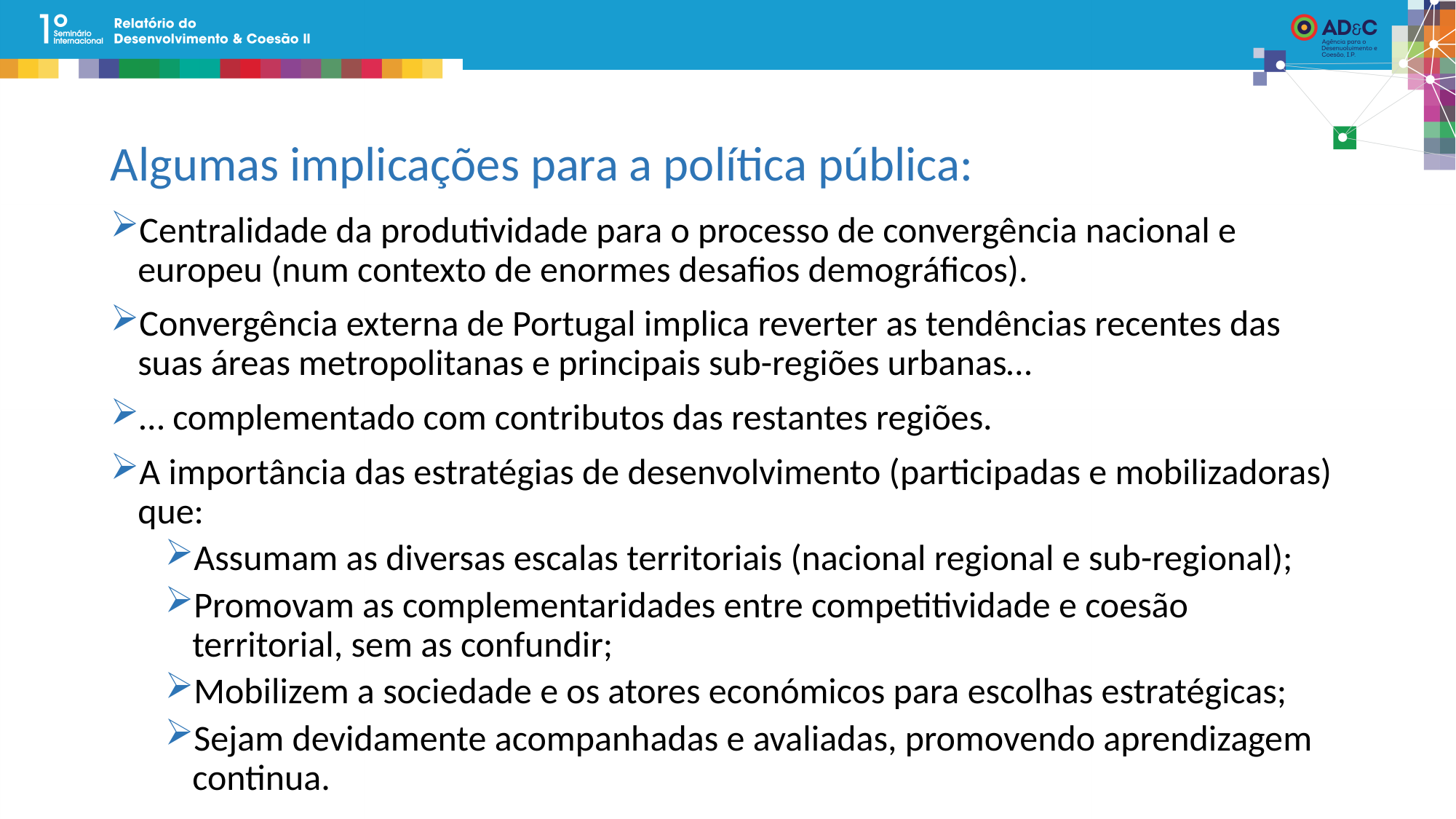

# Algumas implicações para a política pública:
Centralidade da produtividade para o processo de convergência nacional e europeu (num contexto de enormes desafios demográficos).
Convergência externa de Portugal implica reverter as tendências recentes das suas áreas metropolitanas e principais sub-regiões urbanas…
… complementado com contributos das restantes regiões.
A importância das estratégias de desenvolvimento (participadas e mobilizadoras) que:
Assumam as diversas escalas territoriais (nacional regional e sub-regional);
Promovam as complementaridades entre competitividade e coesão territorial, sem as confundir;
Mobilizem a sociedade e os atores económicos para escolhas estratégicas;
Sejam devidamente acompanhadas e avaliadas, promovendo aprendizagem continua.